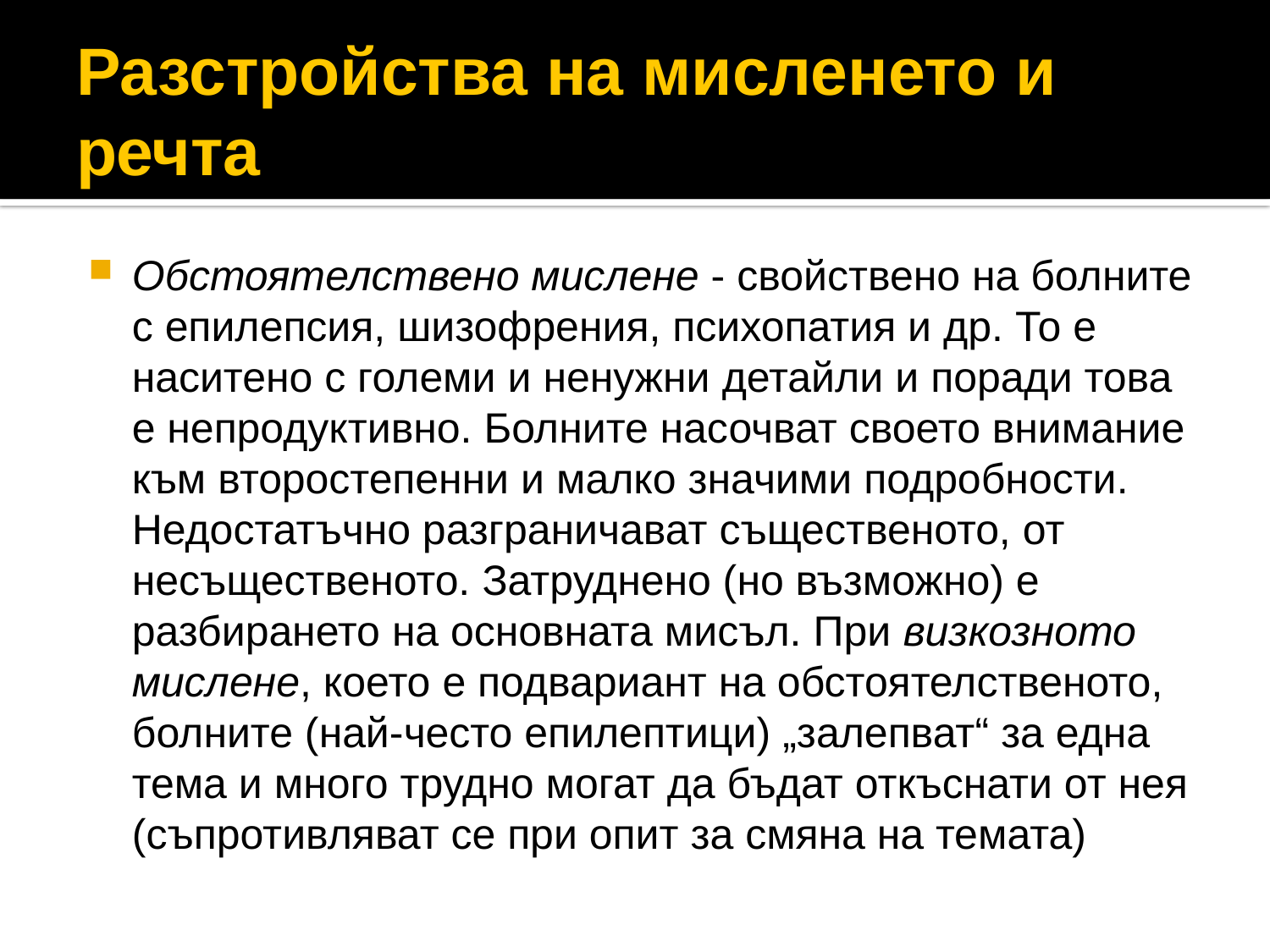

# Разстройства на мисленето и речта
Обстоятелствено мислене - свойствено на болните с епилепсия, шизофрения, психопатия и др. То е наситено с големи и ненужни детайли и поради това е непродуктивно. Болните насочват своето внимание към второстепенни и малко значими подробности. Недоста­тъчно разграничават същественото, от несъщественото. Затруднено (но възможно) е разбирането на основната мисъл. При визкозното мислене, което е подвариант на обстоятелственото, болните (най-често епилептици) „залепват“ за една тема и много трудно могат да бъдат откъснати от нея (съпротивляват се при опит за смяна на темата)